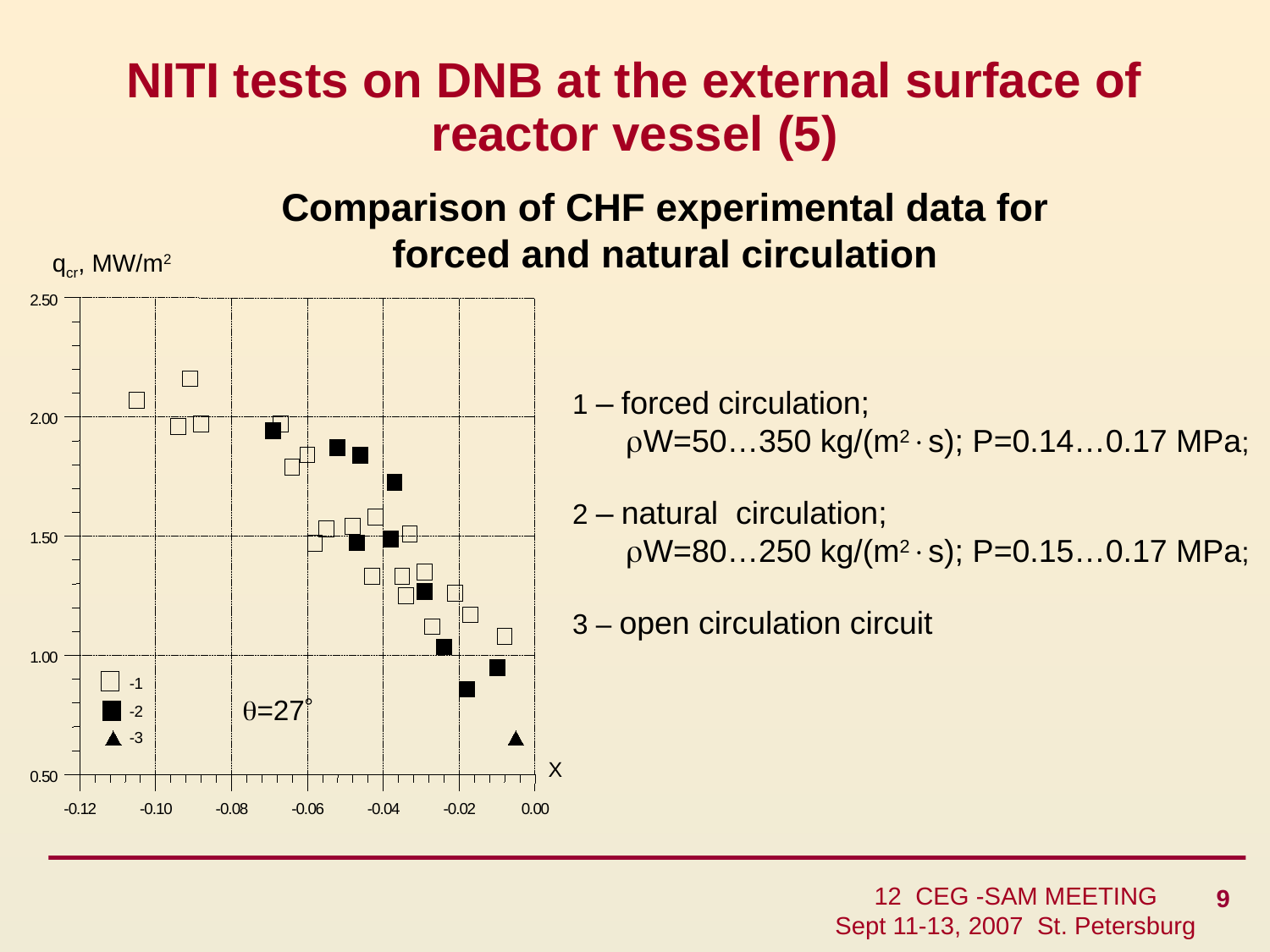

# NITI tests on DNB at the external surface of reactor vessel (5)
Comparison of CHF experimental data for forced and natural circulation
qcr, MW/m2

2
.
5
0

2
.
0
0

1
.
5
0

1
.
0
0

-
1

-
2

-
3

X
0
.
5
0

-
0
.
1
2
-
0
.
1
0
-
0
.
0
8
-
0
.
0
6
-
0
.
0
4
-
0
.
0
2
0
.
0
0
1 – forced circulation;
      ρW=50…350 kg/(m2⋅s); Р=0.14…0.17 MPа;

2 – natural  circulation;
      ρW=80…250 kg/(m2⋅s); Р=0.15…0.17 MPа;

3 – open circulation circuit

θ=27°

9
12  CEG -SAM MEETING
Sept 11-13, 2007  St. Petersburg